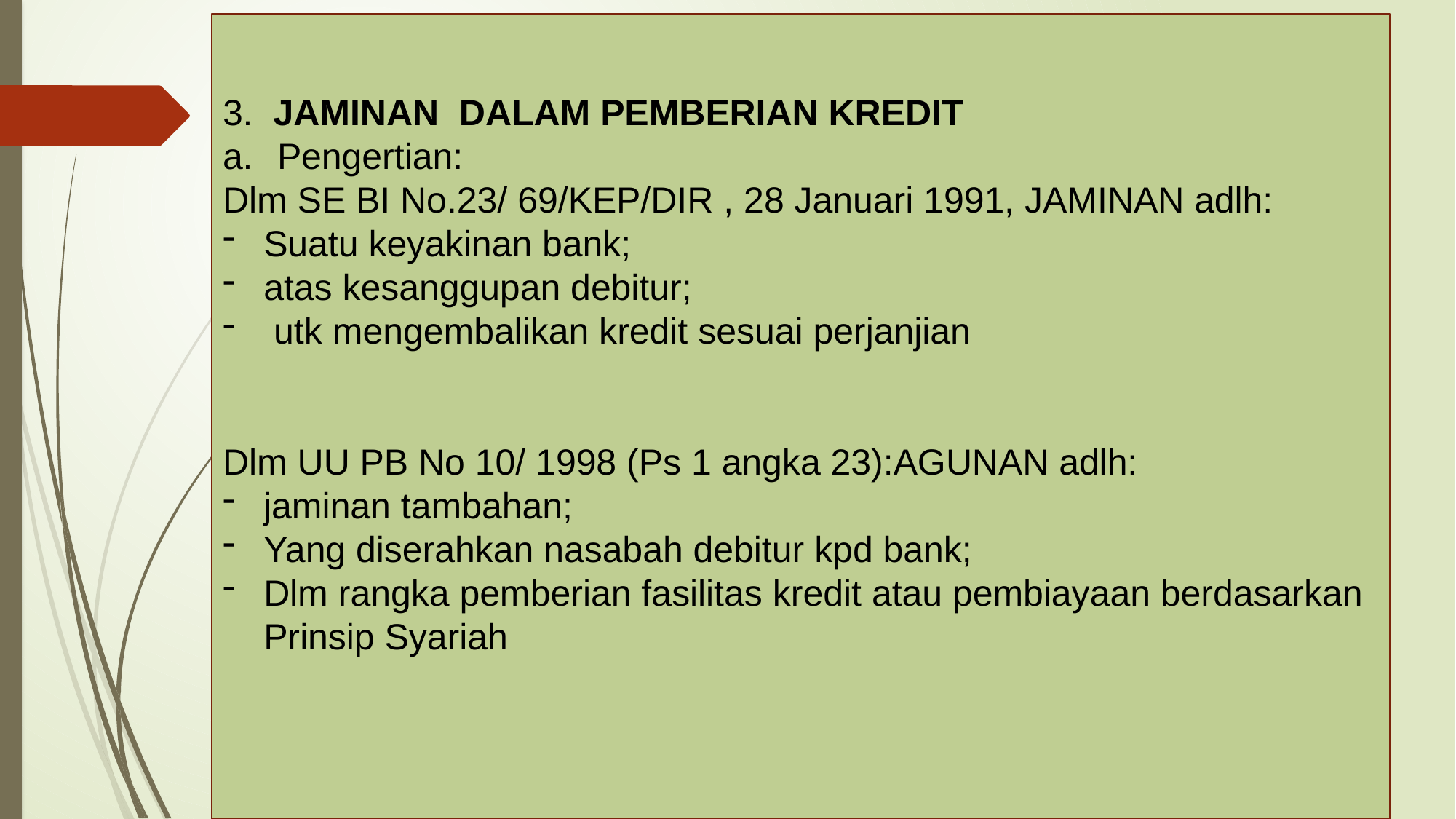

3.  JAMINAN  DALAM PEMBERIAN KREDIT
Pengertian:
Dlm SE BI No.23/ 69/KEP/DIR , 28 Januari 1991, JAMINAN adlh:
Suatu keyakinan bank;
atas kesanggupan debitur;
 utk mengembalikan kredit sesuai perjanjian

Dlm UU PB No 10/ 1998 (Ps 1 angka 23):AGUNAN adlh:
jaminan tambahan;
Yang diserahkan nasabah debitur kpd bank;
Dlm rangka pemberian fasilitas kredit atau pembiayaan berdasarkan Prinsip Syariah